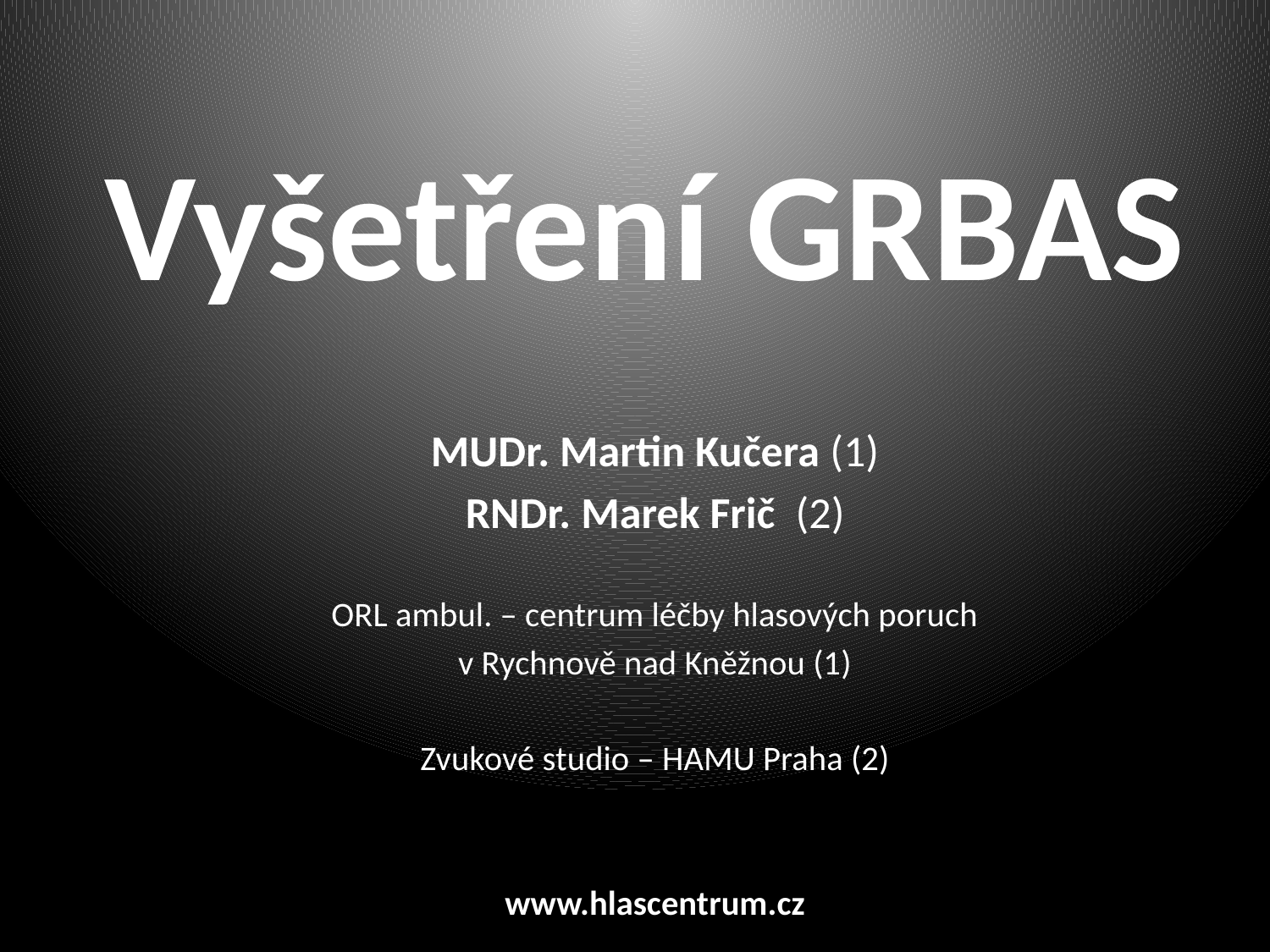

# Vyšetření GRBAS
MUDr. Martin Kučera (1)
RNDr. Marek Frič  (2)

ORL ambul. – centrum léčby hlasových poruch
v Rychnově nad Kněžnou (1)

Zvukové studio – HAMU Praha (2)

www.hlascentrum.cz